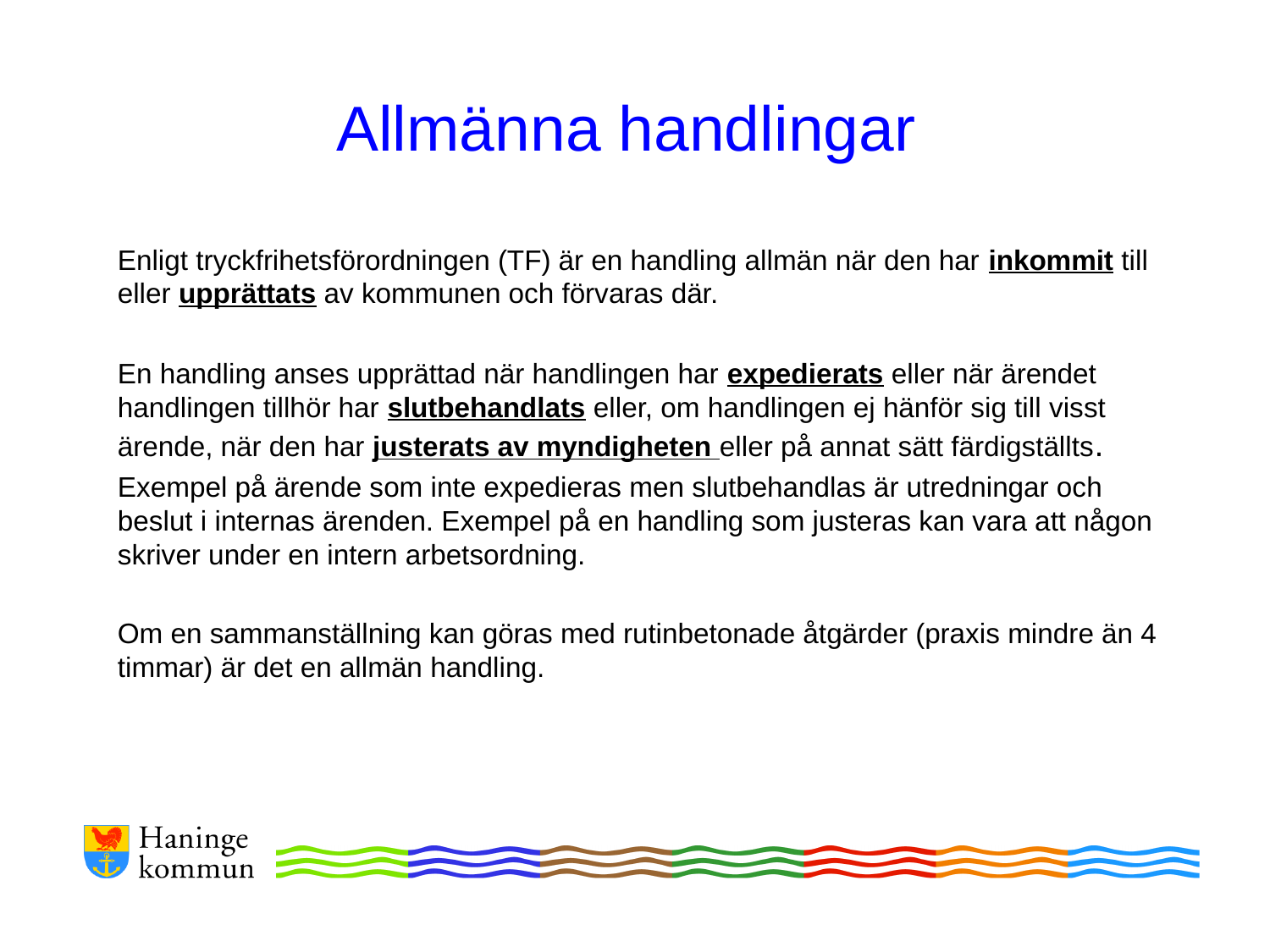

# Allmänna handlingar

Enligt tryckfrihetsförordningen (TF) är en handling allmän när den har inkommit till eller upprättats av kommunen och förvaras där.

En handling anses upprättad när handlingen har expedierats eller när ärendet handlingen tillhör har slutbehandlats eller, om handlingen ej hänför sig till visst ärende, när den har justerats av myndigheten eller på annat sätt färdigställts.
Exempel på ärende som inte expedieras men slutbehandlas är utredningar och beslut i internas ärenden. Exempel på en handling som justeras kan vara att någon skriver under en intern arbetsordning.

Om en sammanställning kan göras med rutinbetonade åtgärder (praxis mindre än 4 timmar) är det en allmän handling.